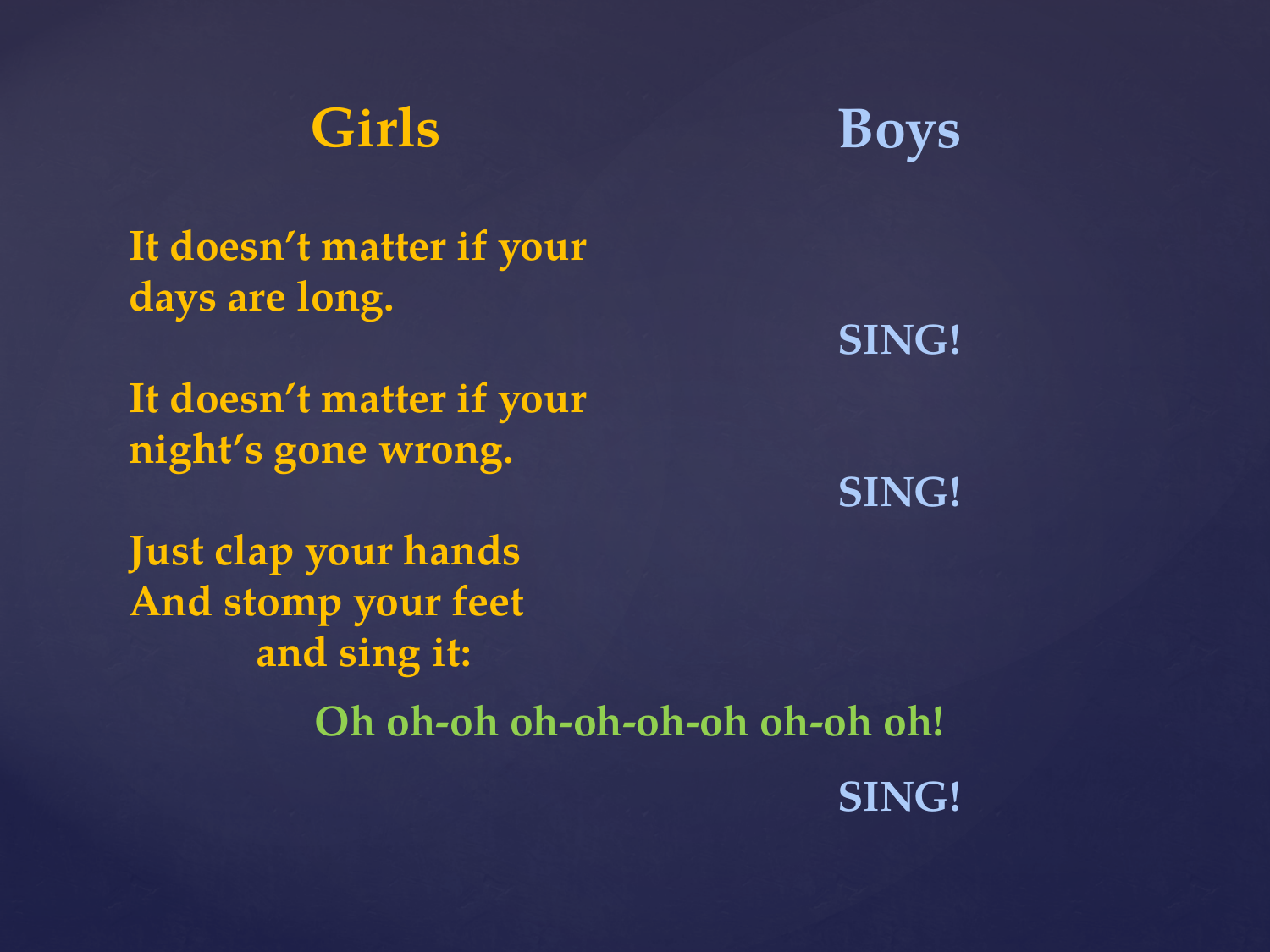

Girls

It doesn’t matter if your days are long.

It doesn’t matter if your night’s gone wrong.

Just clap your hands
And stomp your feet
	and sing it:
Boys

SING!

SING!

SING!

Oh oh-oh oh-oh-oh-oh oh-oh oh!